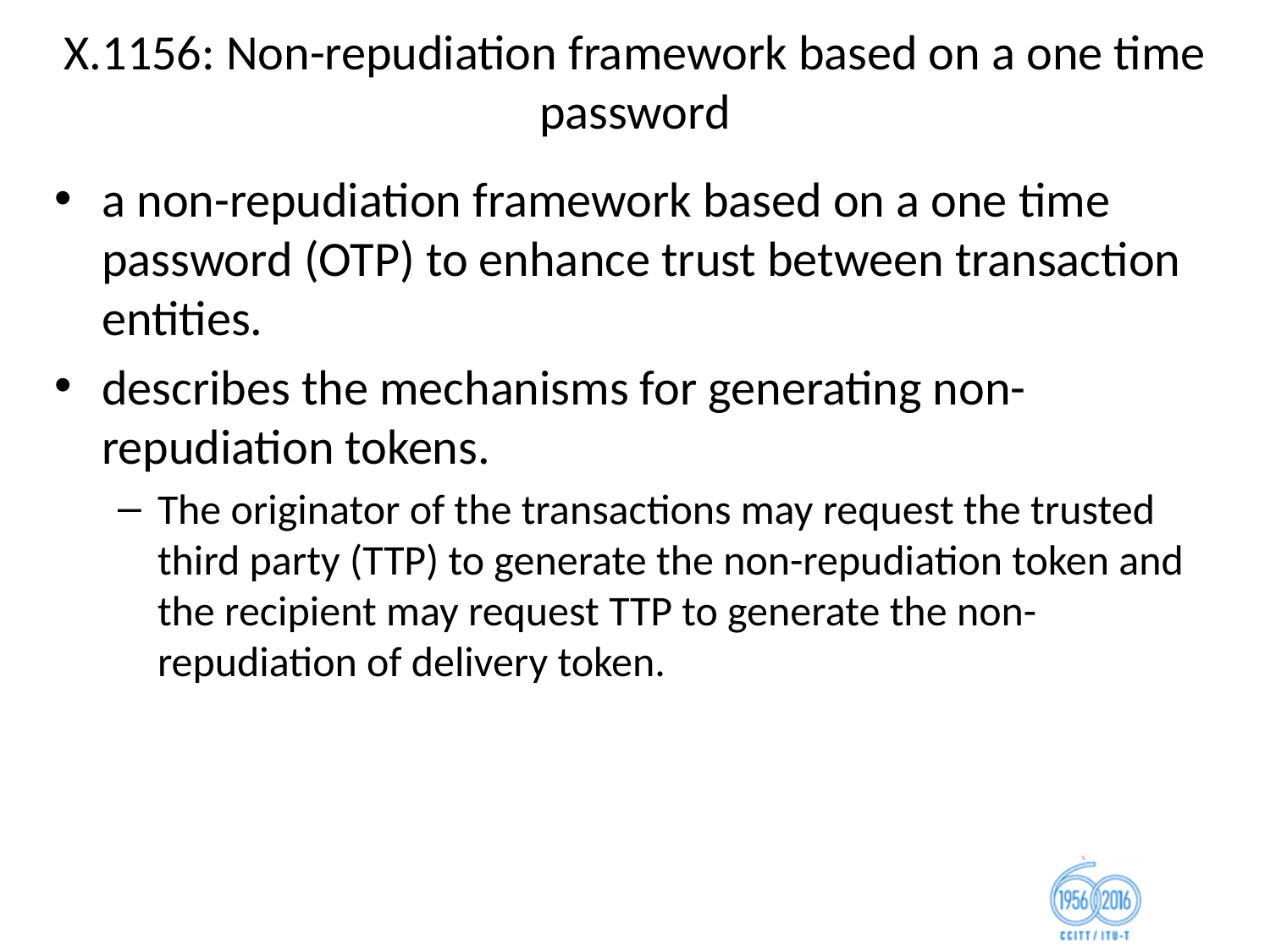

# X.1156: Non-repudiation framework based on a one time password

a non-repudiation framework based on a one time password (OTP) to enhance trust between transaction entities.
describes the mechanisms for generating non-repudiation tokens.
The originator of the transactions may request the trusted third party (TTP) to generate the non-repudiation token and the recipient may request TTP to generate the non-repudiation of delivery token.